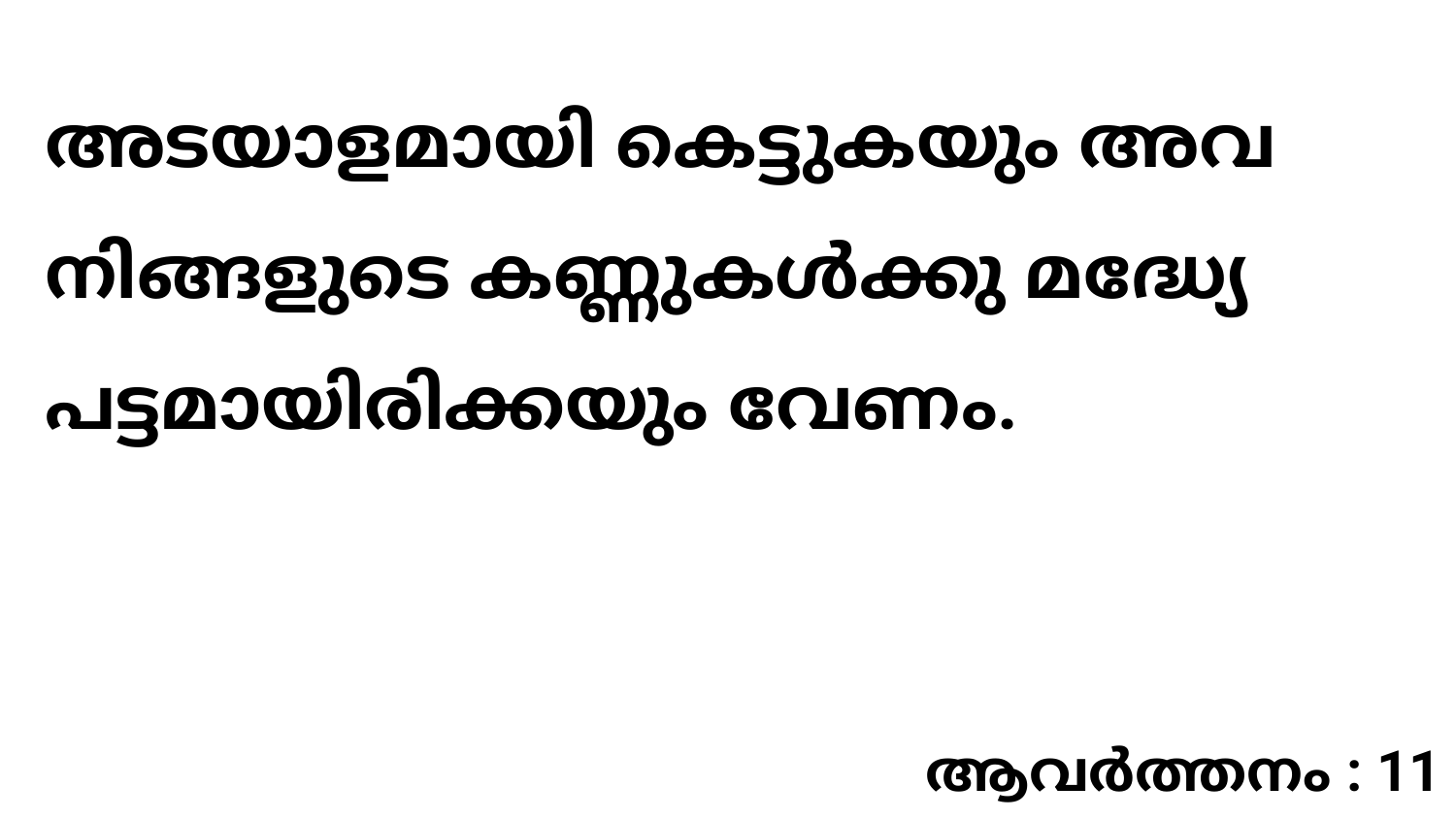

അടയാളമായി കെട്ടുകയും അവ നിങ്ങളുടെ കണ്ണുകൾക്കു മദ്ധ്യേ പട്ടമായിരിക്കയും വേണം.
ആവർത്തനം : 11